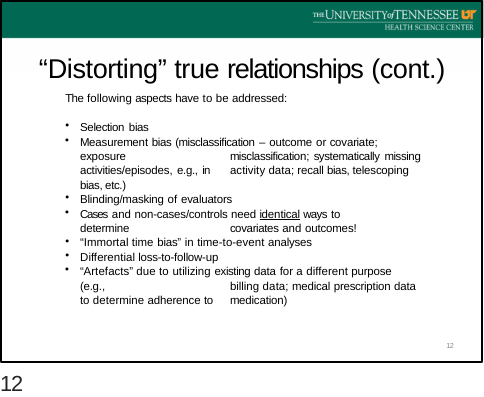

# “Distorting” true relationships (cont.)
The following aspects have to be addressed:

Selection bias
Measurement bias (misclassification – outcome or covariate; exposure 	misclassification; systematically missing activities/episodes, e.g., in 	activity data; recall bias, telescoping bias, etc.)
Blinding/masking of evaluators
Cases and non‐cases/controls need identical ways to determine 	covariates and outcomes!
“Immortal time bias” in time‐to‐event analyses
Differential loss‐to‐follow‐up
“Artefacts” due to utilizing existing data for a different purpose (e.g., 	billing data; medical prescription data to determine adherence to 	medication)
12
12